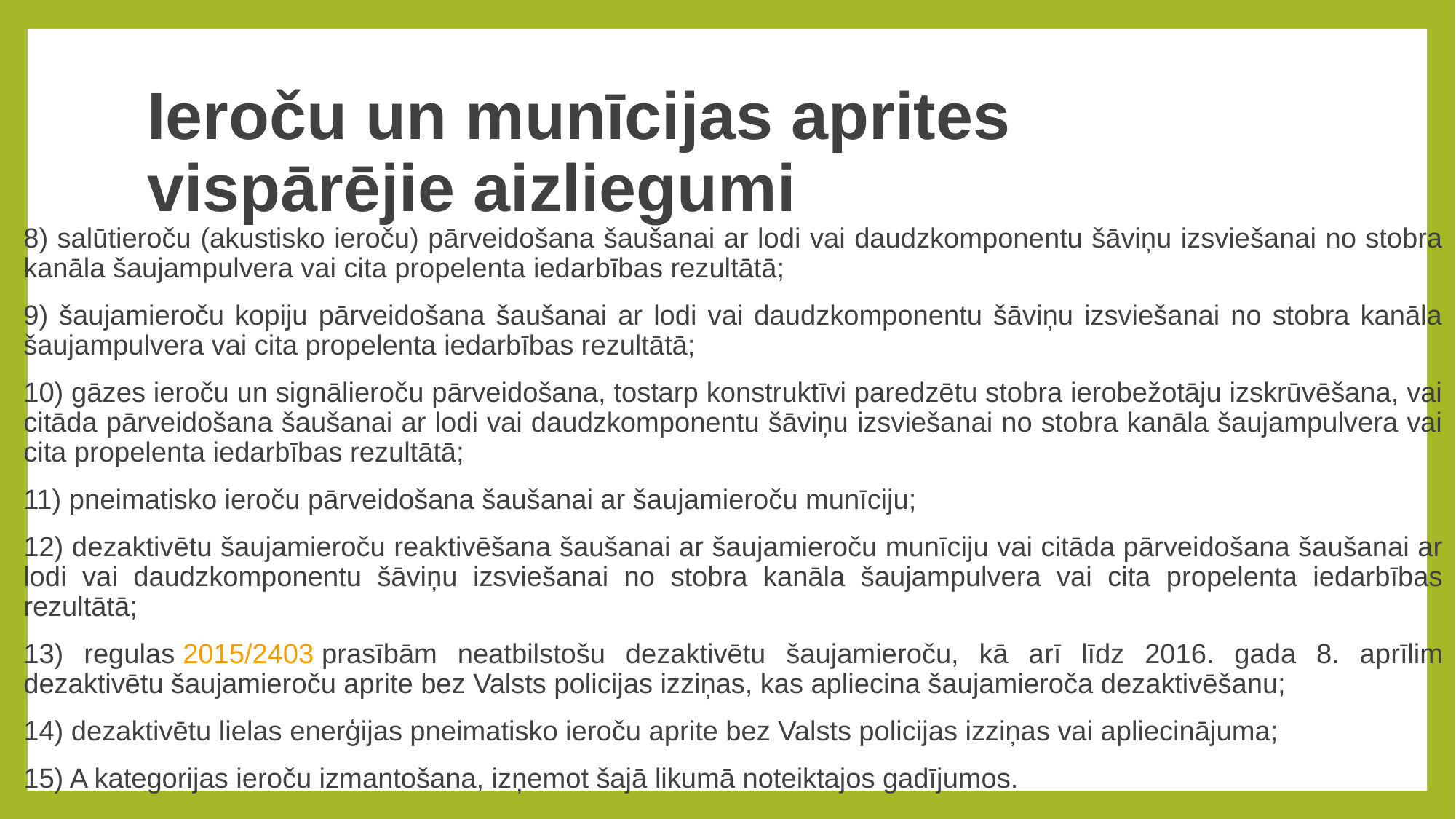

# Ieroču un munīcijas aprites vispārējie aizliegumi
8) salūtieroču (akustisko ieroču) pārveidošana šaušanai ar lodi vai daudzkomponentu šāviņu izsviešanai no stobra kanāla šaujampulvera vai cita propelenta iedarbības rezultātā;
9) šaujamieroču kopiju pārveidošana šaušanai ar lodi vai daudzkomponentu šāviņu izsviešanai no stobra kanāla šaujampulvera vai cita propelenta iedarbības rezultātā;
10) gāzes ieroču un signālieroču pārveidošana, tostarp konstruktīvi paredzētu stobra ierobežotāju izskrūvēšana, vai citāda pārveidošana šaušanai ar lodi vai daudzkomponentu šāviņu izsviešanai no stobra kanāla šaujampulvera vai cita propelenta iedarbības rezultātā;
11) pneimatisko ieroču pārveidošana šaušanai ar šaujamieroču munīciju;
12) dezaktivētu šaujamieroču reaktivēšana šaušanai ar šaujamieroču munīciju vai citāda pārveidošana šaušanai ar lodi vai daudzkomponentu šāviņu izsviešanai no stobra kanāla šaujampulvera vai cita propelenta iedarbības rezultātā;
13) regulas 2015/2403 prasībām neatbilstošu dezaktivētu šaujamieroču, kā arī līdz 2016. gada 8. aprīlim dezaktivētu šaujamieroču aprite bez Valsts policijas izziņas, kas apliecina šaujamieroča dezaktivēšanu;
14) dezaktivētu lielas enerģijas pneimatisko ieroču aprite bez Valsts policijas izziņas vai apliecinājuma;
15) A kategorijas ieroču izmantošana, izņemot šajā likumā noteiktajos gadījumos.